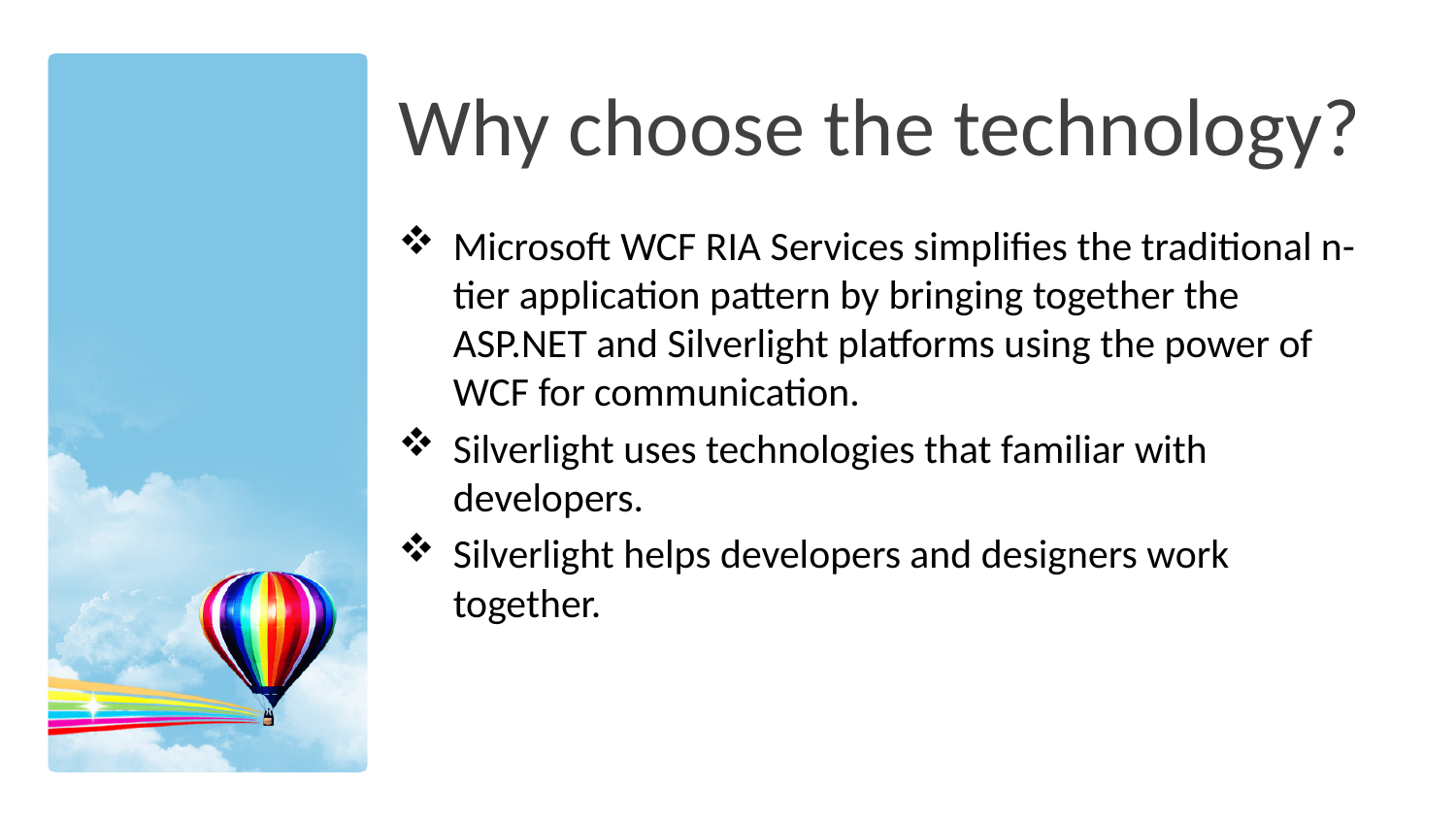

# Why choose the technology?
Microsoft WCF RIA Services simplifies the traditional n-tier application pattern by bringing together the ASP.NET and Silverlight platforms using the power of WCF for communication.
Silverlight uses technologies that familiar with developers.
Silverlight helps developers and designers work together.